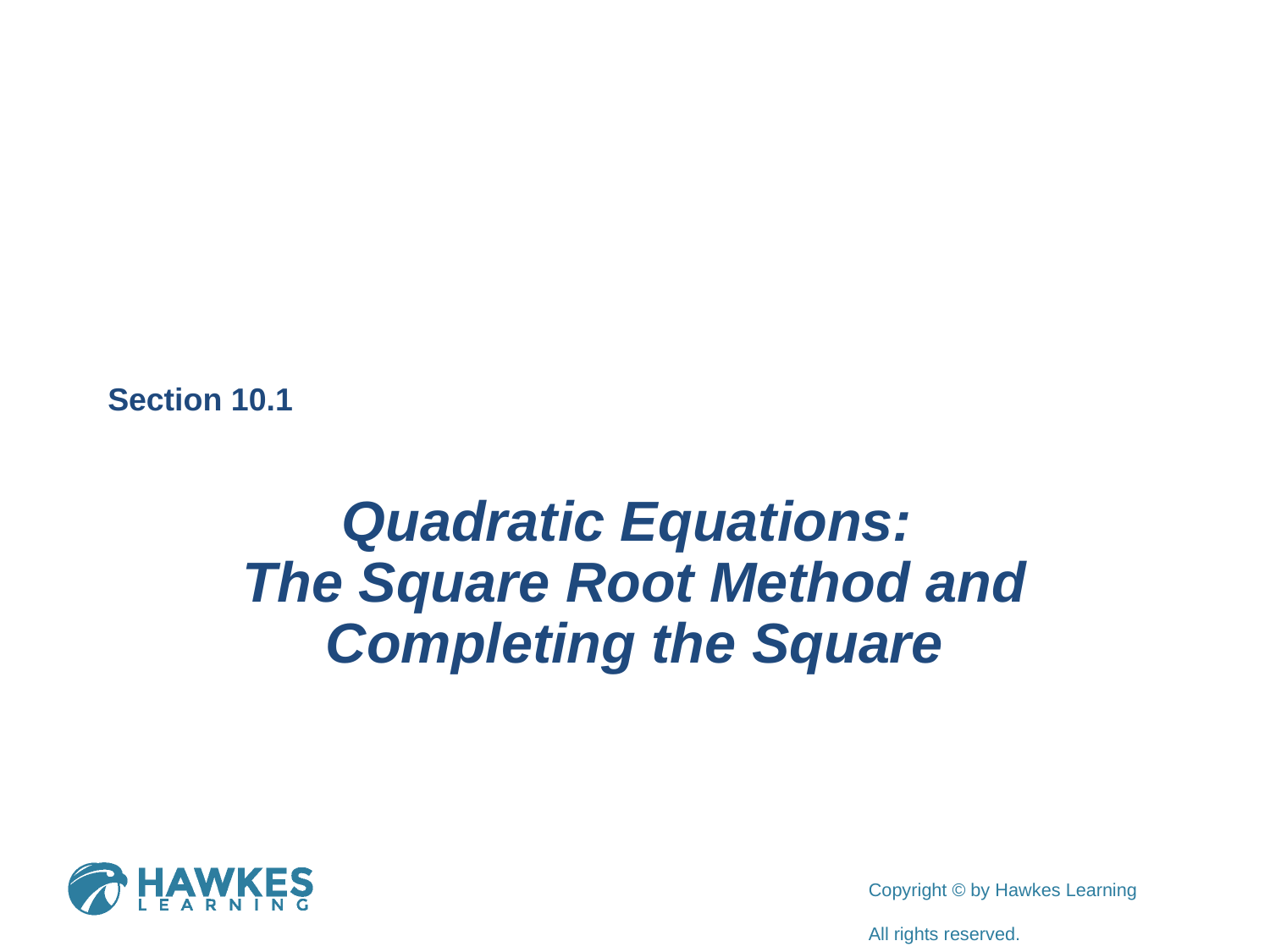

Section 10.1
Quadratic Equations:
The Square Root Method and Completing the Square